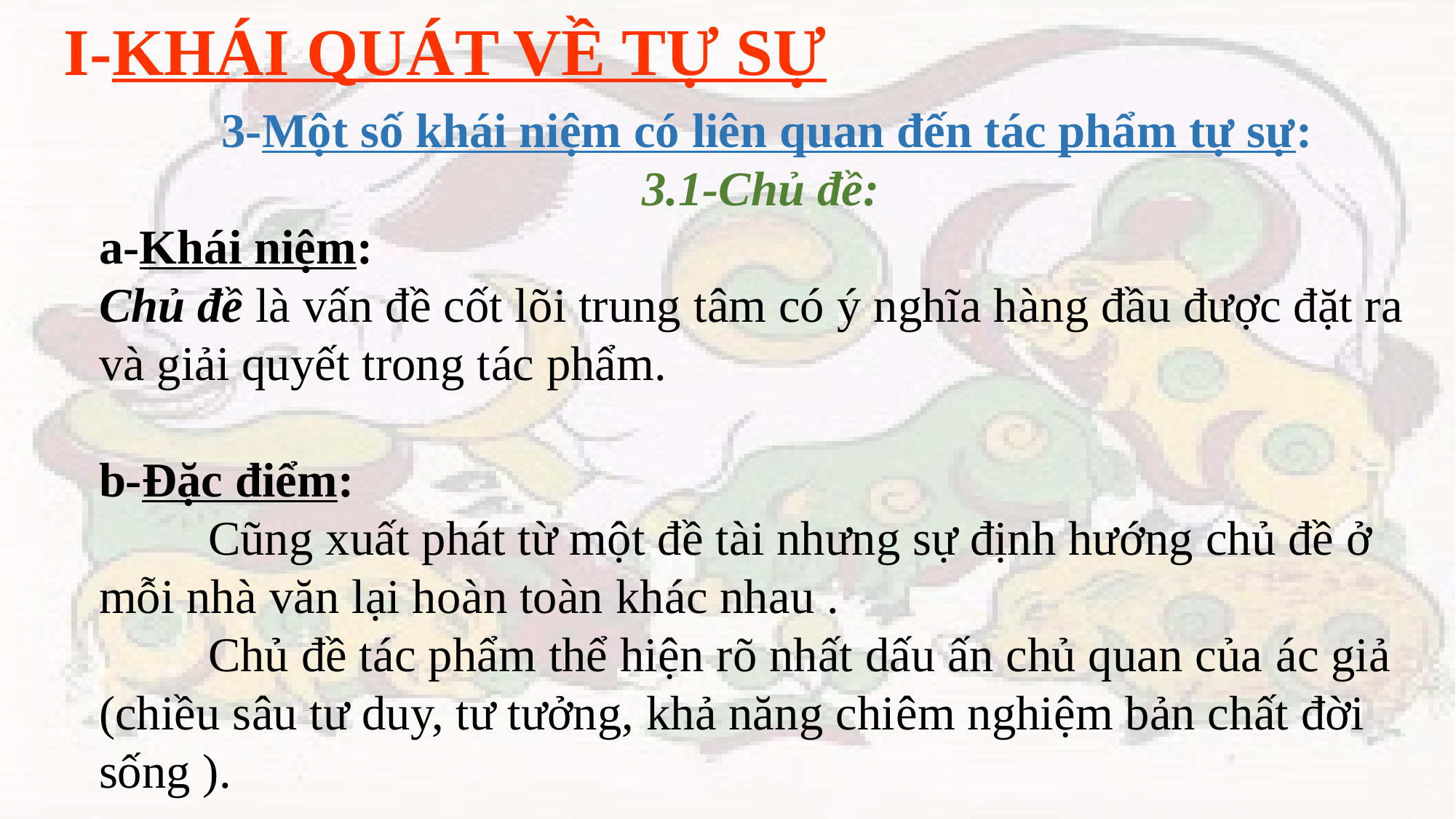

# I-KHÁI QUÁT VỀ TỰ SỰ
 3-Một số khái niệm có liên quan đến tác phẩm tự sự:
3.1-Chủ đề:
a-Khái niệm:
Chủ đề là vấn đề cốt lõi trung tâm có ý nghĩa hàng đầu được đặt ra và giải quyết trong tác phẩm.

b-Đặc điểm:
	Cũng xuất phát từ một đề tài nhưng sự định hướng chủ đề ở mỗi nhà văn lại hoàn toàn khác nhau .
	Chủ đề tác phẩm thể hiện rõ nhất dấu ấn chủ quan của ác giả (chiều sâu tư duy, tư tưởng, khả năng chiêm nghiệm bản chất đời sống ).